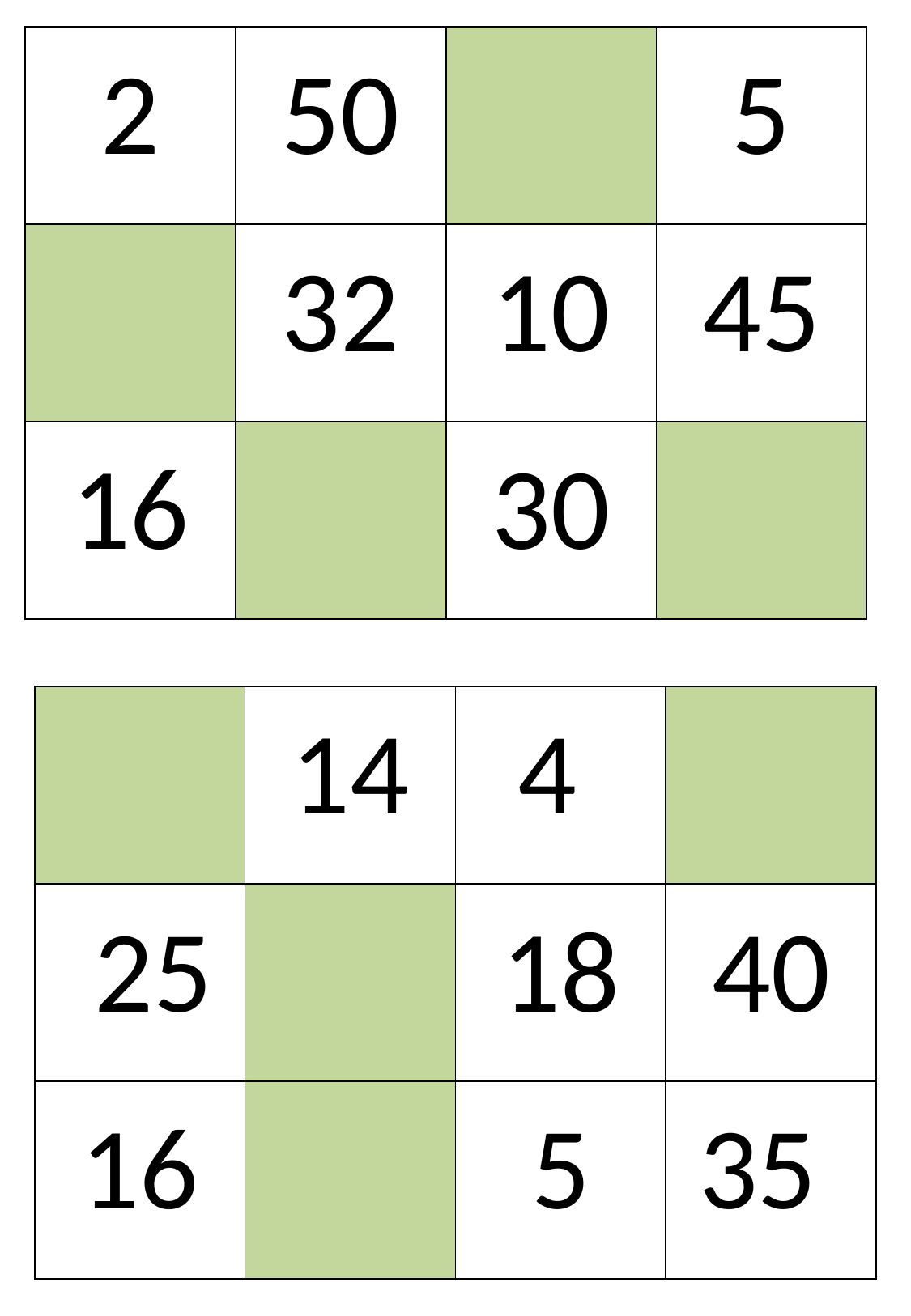

| 2 | 50 |  | 5 |
| --- | --- | --- | --- |
|  | 32 | 10 | 45 |
| 16 |  | 30 |  |
|  | 14 | 4 |  |
| --- | --- | --- | --- |
| 25 |  | 18 | 40 |
| 16 |  | 5 | 35 |